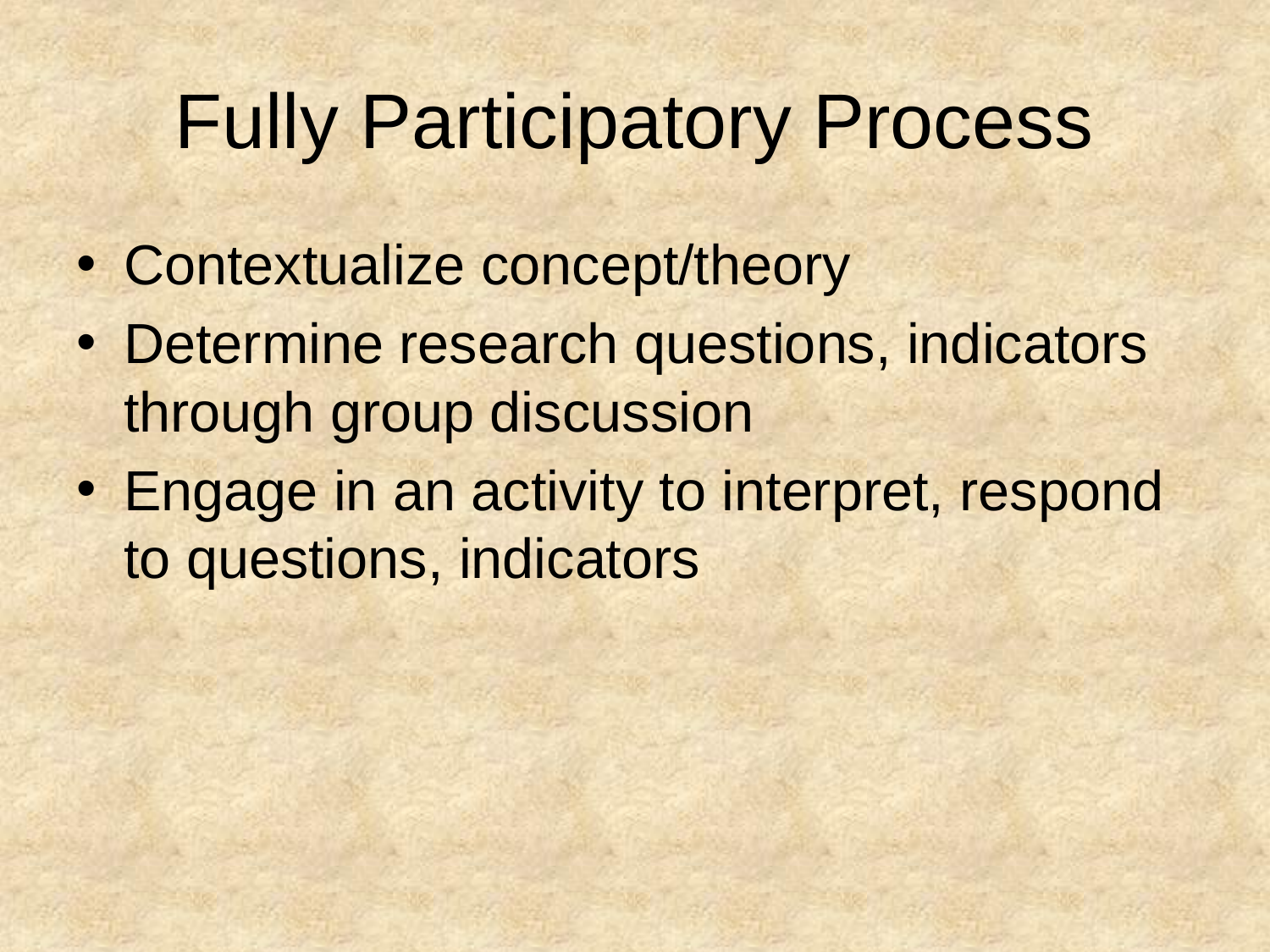

# Fully Participatory Process
Contextualize concept/theory
Determine research questions, indicators through group discussion
Engage in an activity to interpret, respond to questions, indicators

Banyai, AEA 2011 www.refocusinstitute.com
4